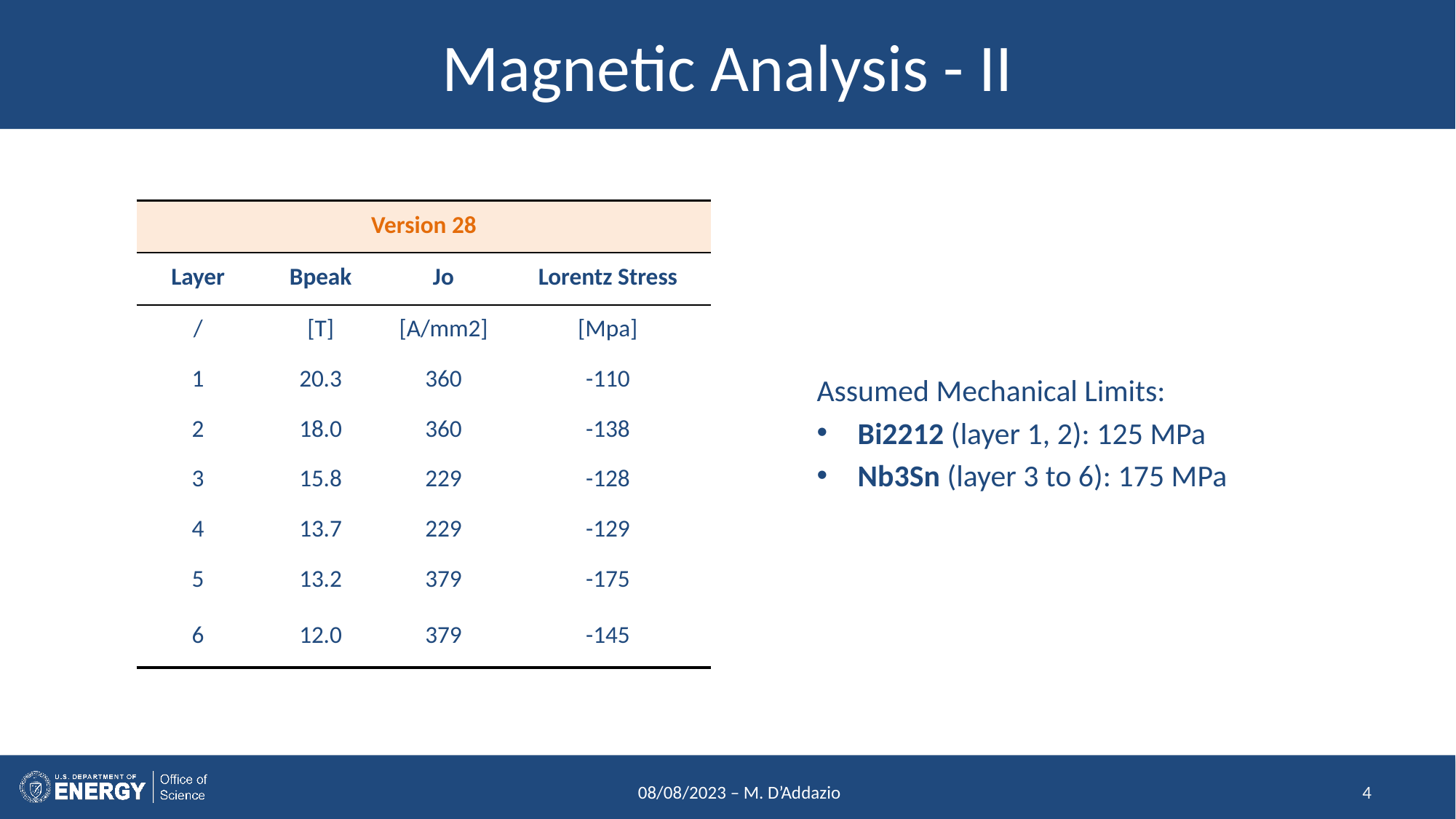

# Magnetic Analysis - II
| Version 28 |  |  |  |
| --- | --- | --- | --- |
| Layer | Bpeak | Jo | Lorentz Stress |
| / | [T] | [A/mm2] | [Mpa] |
| 1 | 20.3 | 360 | -110 |
| 2 | 18.0 | 360 | -138 |
| 3 | 15.8 | 229 | -128 |
| 4 | 13.7 | 229 | -129 |
| 5 | 13.2 | 379 | -175 |
| 6 | 12.0 | 379 | -145 |
Assumed Mechanical Limits:
Bi2212 (layer 1, 2): 125 MPa
Nb3Sn (layer 3 to 6): 175 MPa
08/08/2023 – M. D’Addazio
4